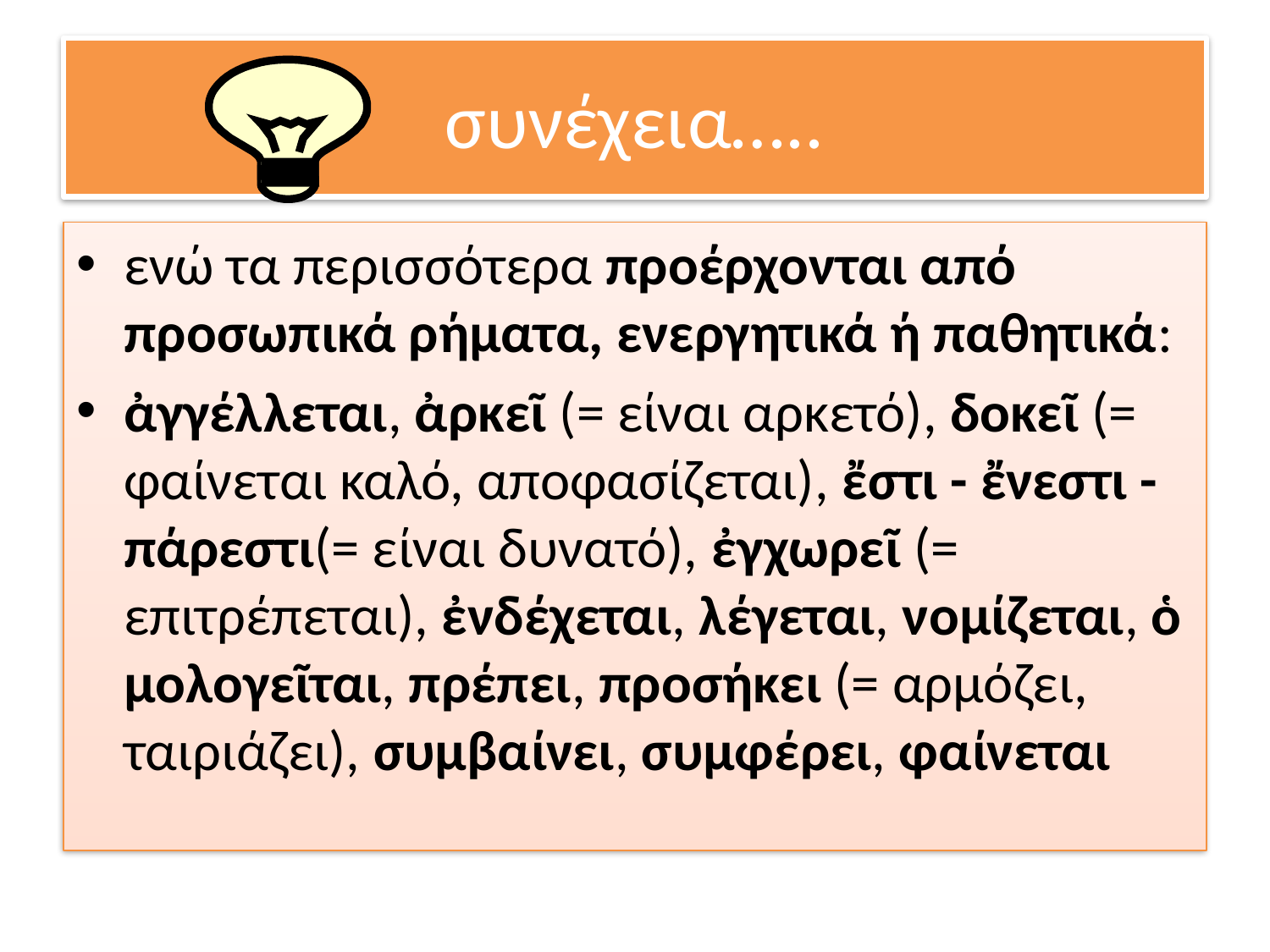

# συνέχεια…..

ενώ τα περισσότερα προέρχονται από προσωπικά ρήματα, ενεργητικά ή παθητικά:
ἀγγέλλεται, ἀρκεῖ (= είναι αρκετό), δοκεῖ (= φαίνεται καλό, αποφασίζεται), ἔστι - ἔνεστι - πάρεστι(= είναι δυνατό), ἐγχωρεῖ (= επιτρέπεται), ἐνδέχεται, λέγεται, νομίζεται, ὁμολογεῖται, πρέπει, προσήκει (= αρμόζει, ταιριάζει), συμβαίνει, συμφέρει, φαίνεται